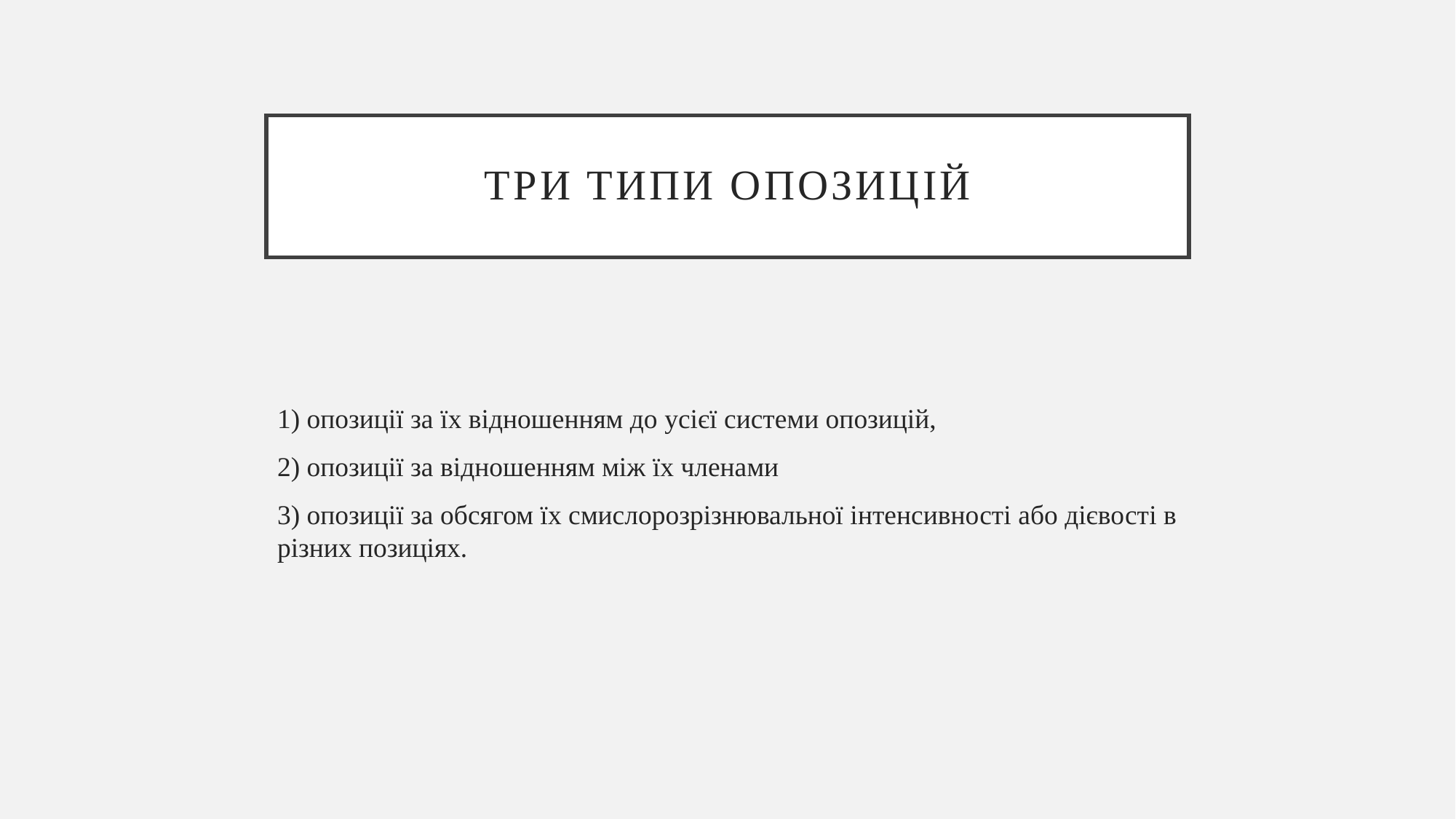

# три типи опозицій

1) опозиції за їх відношенням до усієї системи опозицій,
2) опозиції за відношенням між їх членами
3) опозиції за обсягом їх смислорозрізнювальної інтенсивності або дієвості в різних позиціях.